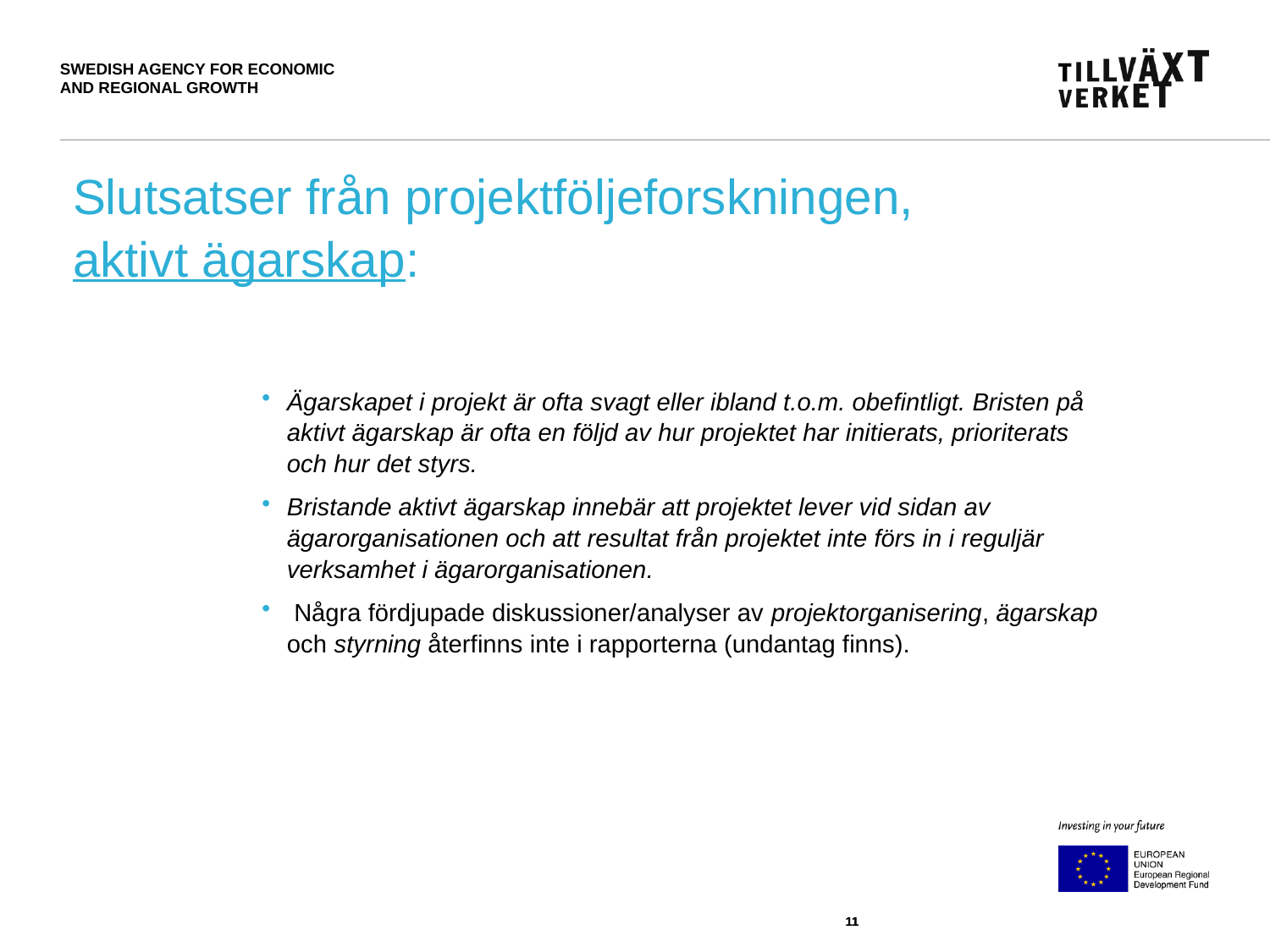

Slutsatser från projektföljeforskningen,
aktivt ägarskap:
Ägarskapet i projekt är ofta svagt eller ibland t.o.m. obefintligt. Bristen på aktivt ägarskap är ofta en följd av hur projektet har initierats, prioriterats och hur det styrs.
Bristande aktivt ägarskap innebär att projektet lever vid sidan av ägarorganisationen och att resultat från projektet inte förs in i reguljär verksamhet i ägarorganisationen.
 Några fördjupade diskussioner/analyser av projektorganisering, ägarskap och styrning återfinns inte i rapporterna (undantag finns).

11
11